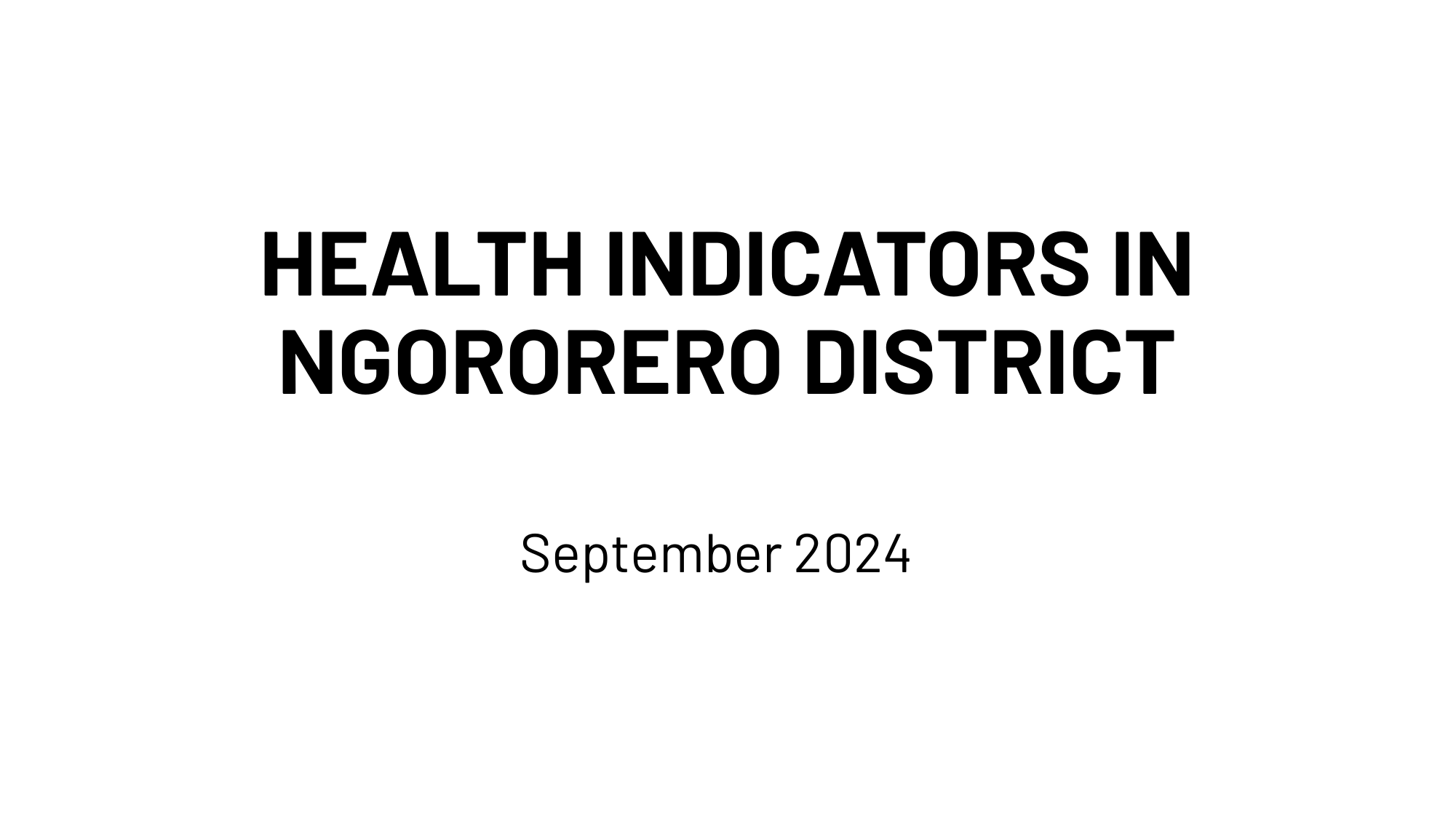

# HEALTH INDICATORS IN NGORORERO DISTRICT
September 2024